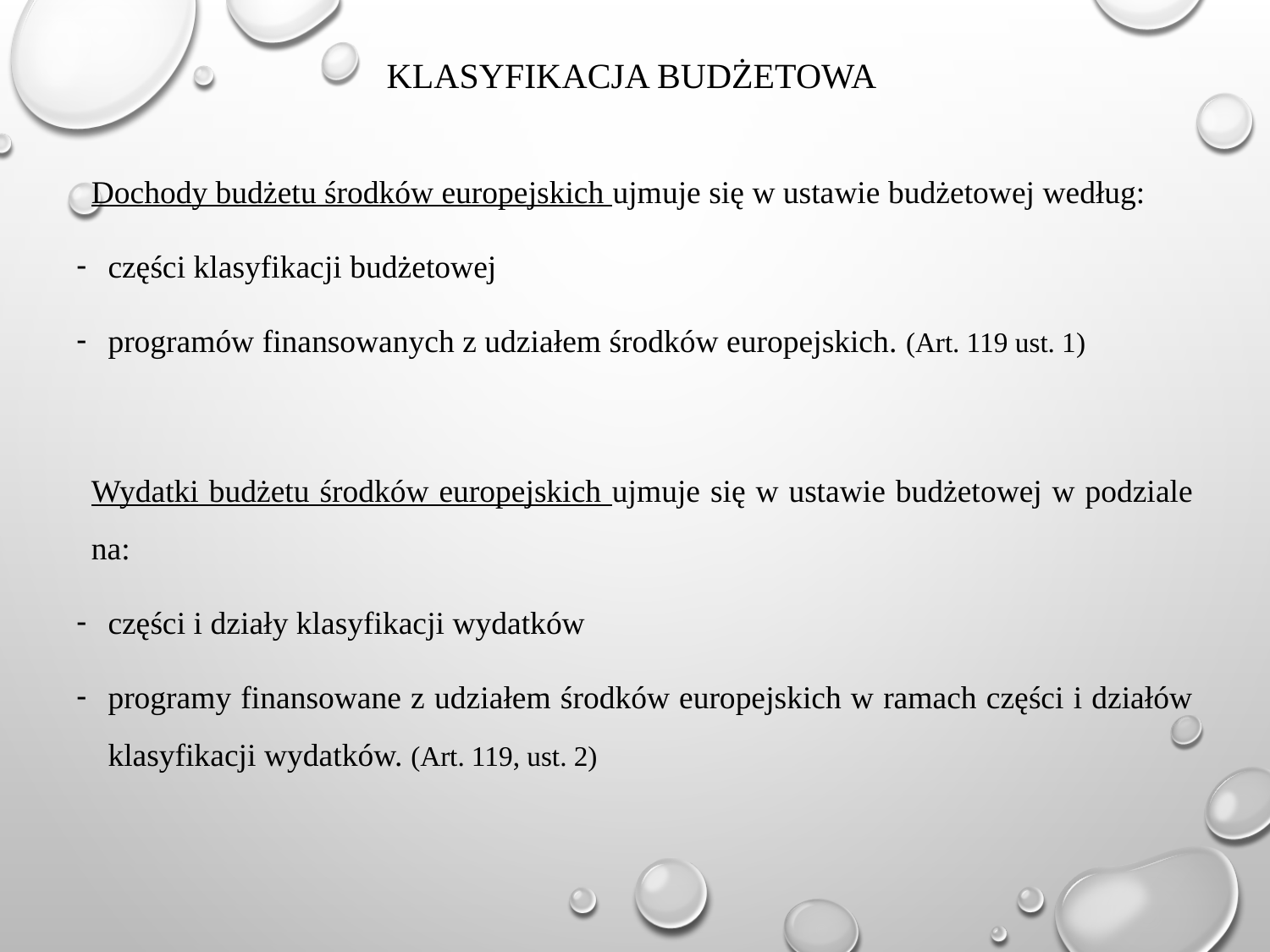

# Klasyfikacja budżetowa
Dochody budżetu środków europejskich ujmuje się w ustawie budżetowej według:
części klasyfikacji budżetowej
programów finansowanych z udziałem środków europejskich. (Art. 119 ust. 1)

Wydatki budżetu środków europejskich ujmuje się w ustawie budżetowej w podziale na:
części i działy klasyfikacji wydatków
programy finansowane z udziałem środków europejskich w ramach części i działów klasyfikacji wydatków. (Art. 119, ust. 2)